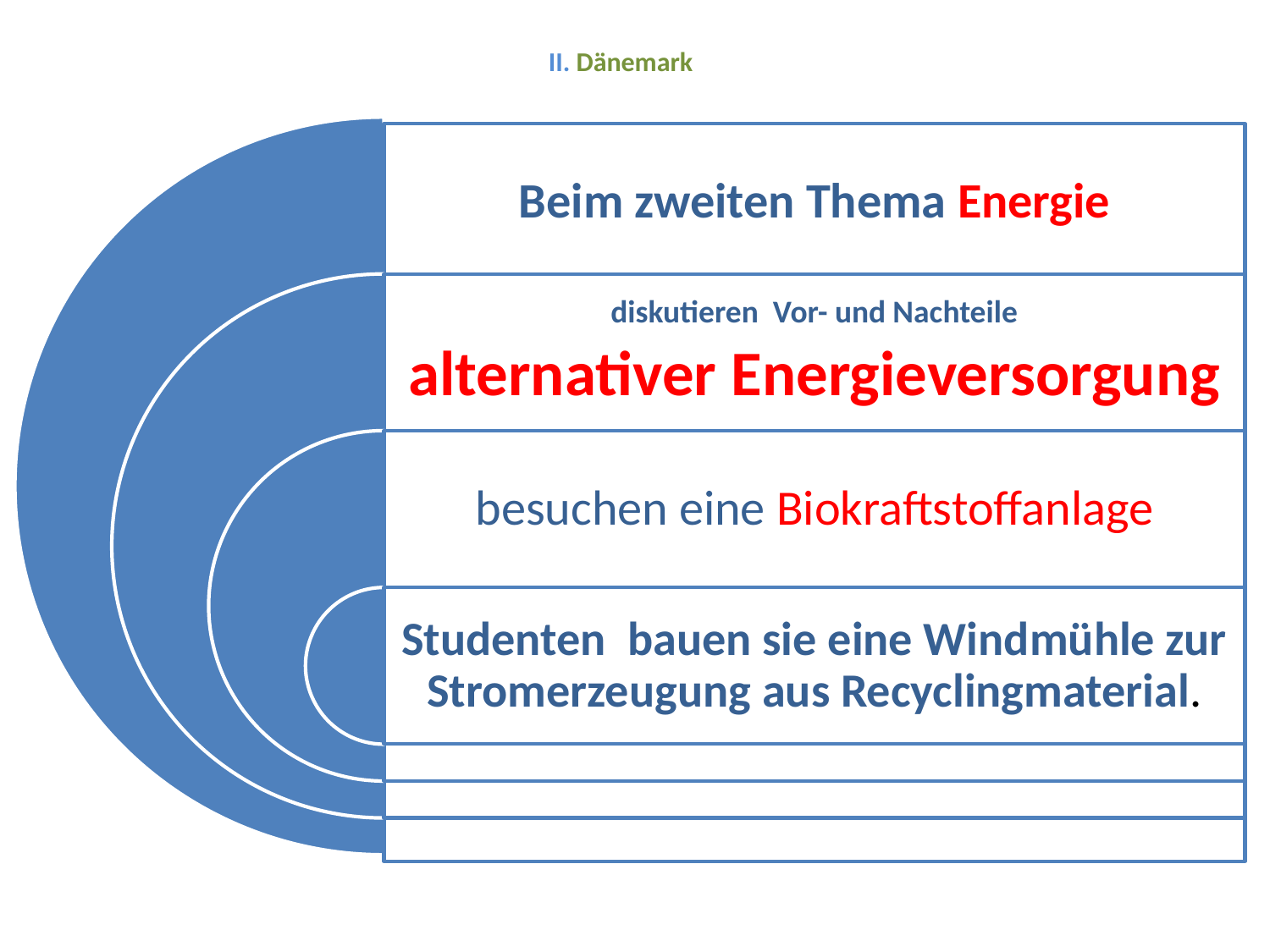

# II. Dänemark
Beim zweiten Thema Energie
diskutieren  Vor- und Nachteile
 alternativer Energieversorgung
besuchen eine Biokraftstoffanlage
Studenten  bauen sie eine Windmühle zur Stromerzeugung aus Recyclingmaterial.